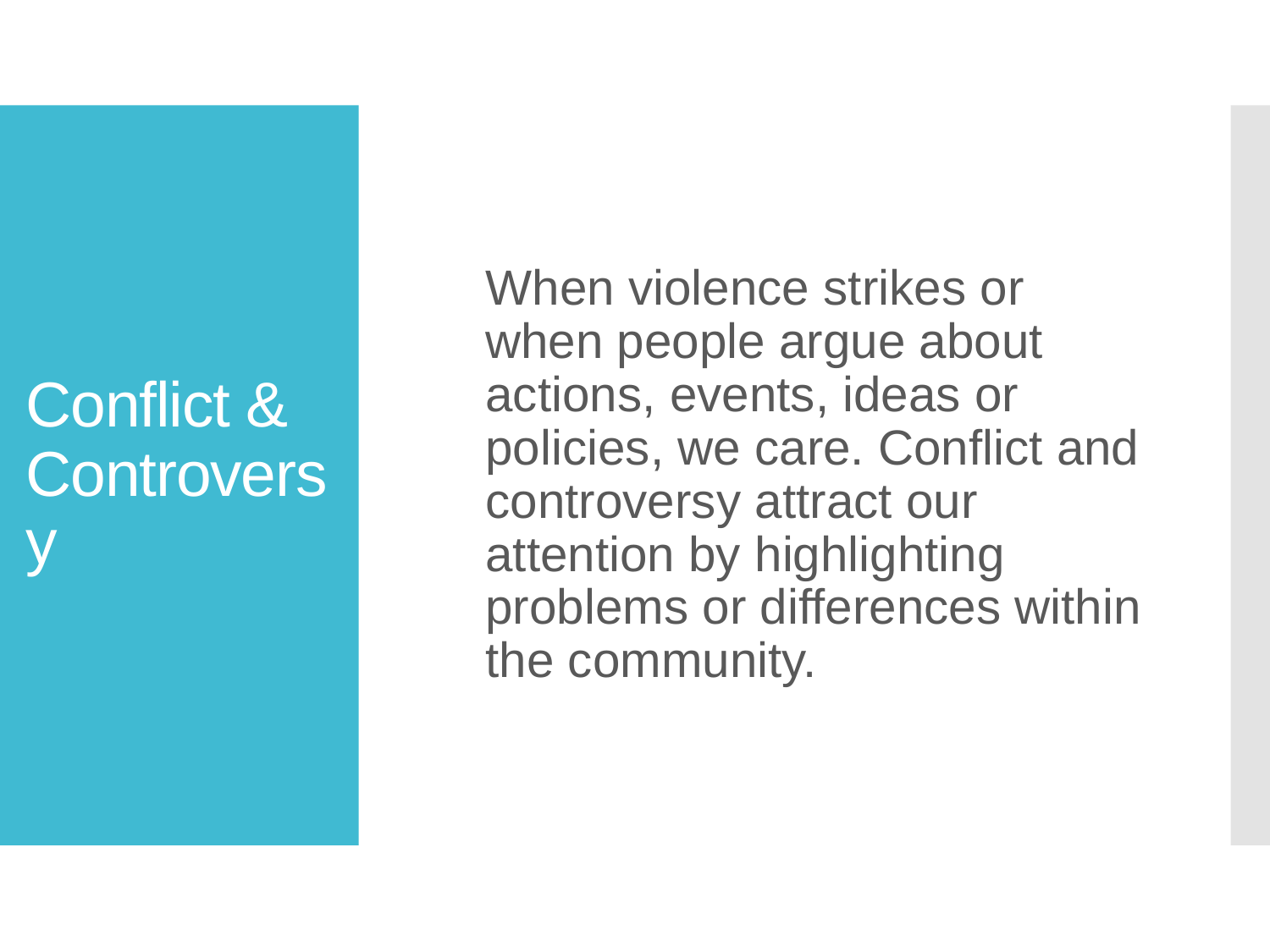

When violence strikes or when people argue about actions, events, ideas or policies, we care. Conflict and controversy attract our attention by highlighting problems or differences within the community.
# Conflict & Controversy